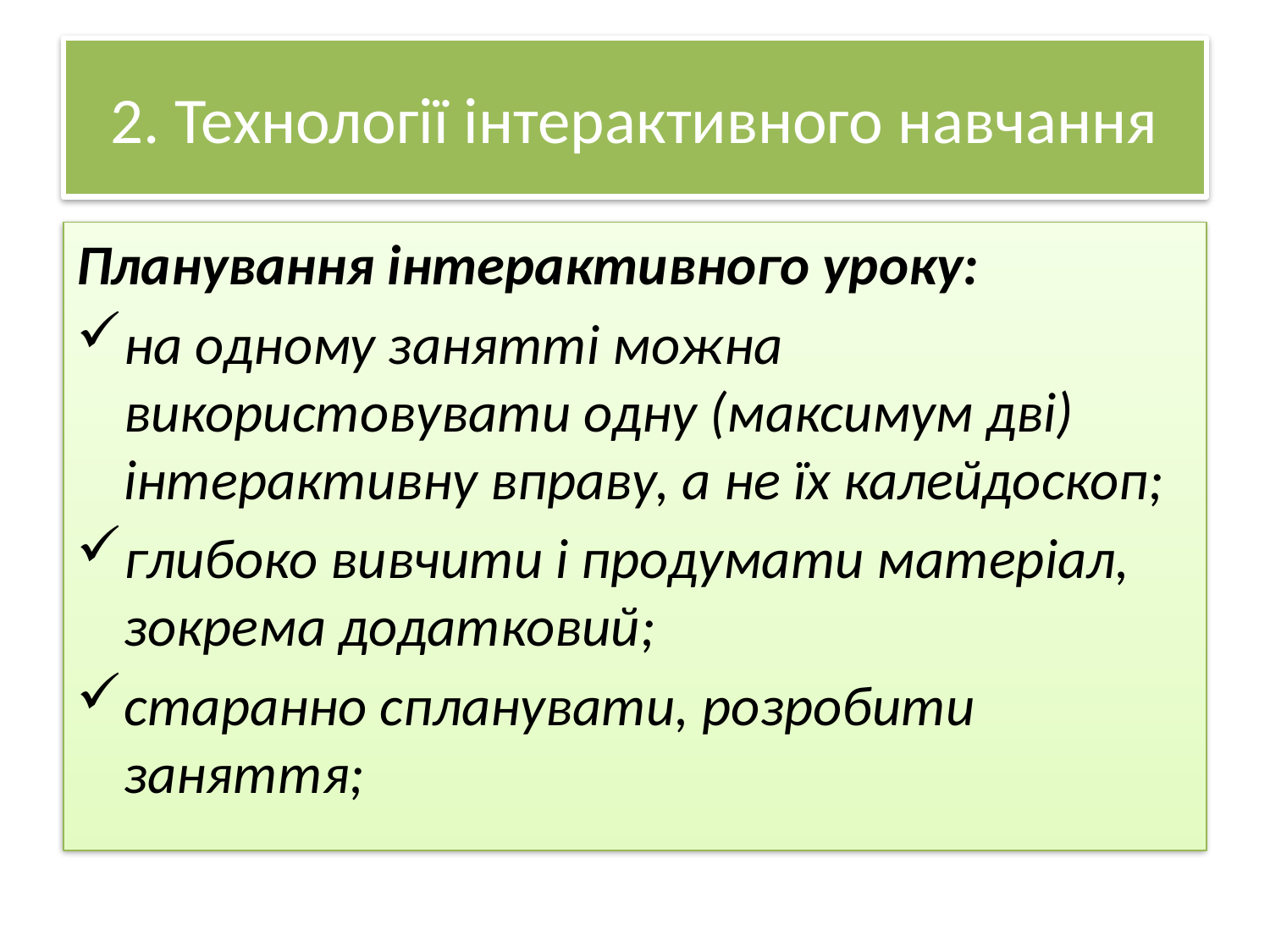

# 2. Технології інтерактивного навчання
Планування інтерактивного уроку:
на одному занятті можна використовувати одну (максимум дві) інтерактивну вправу, а не їх калейдоскоп;
глибоко вивчити і продумати матеріал, зокрема додатковий;
старанно спланувати, розробити заняття;